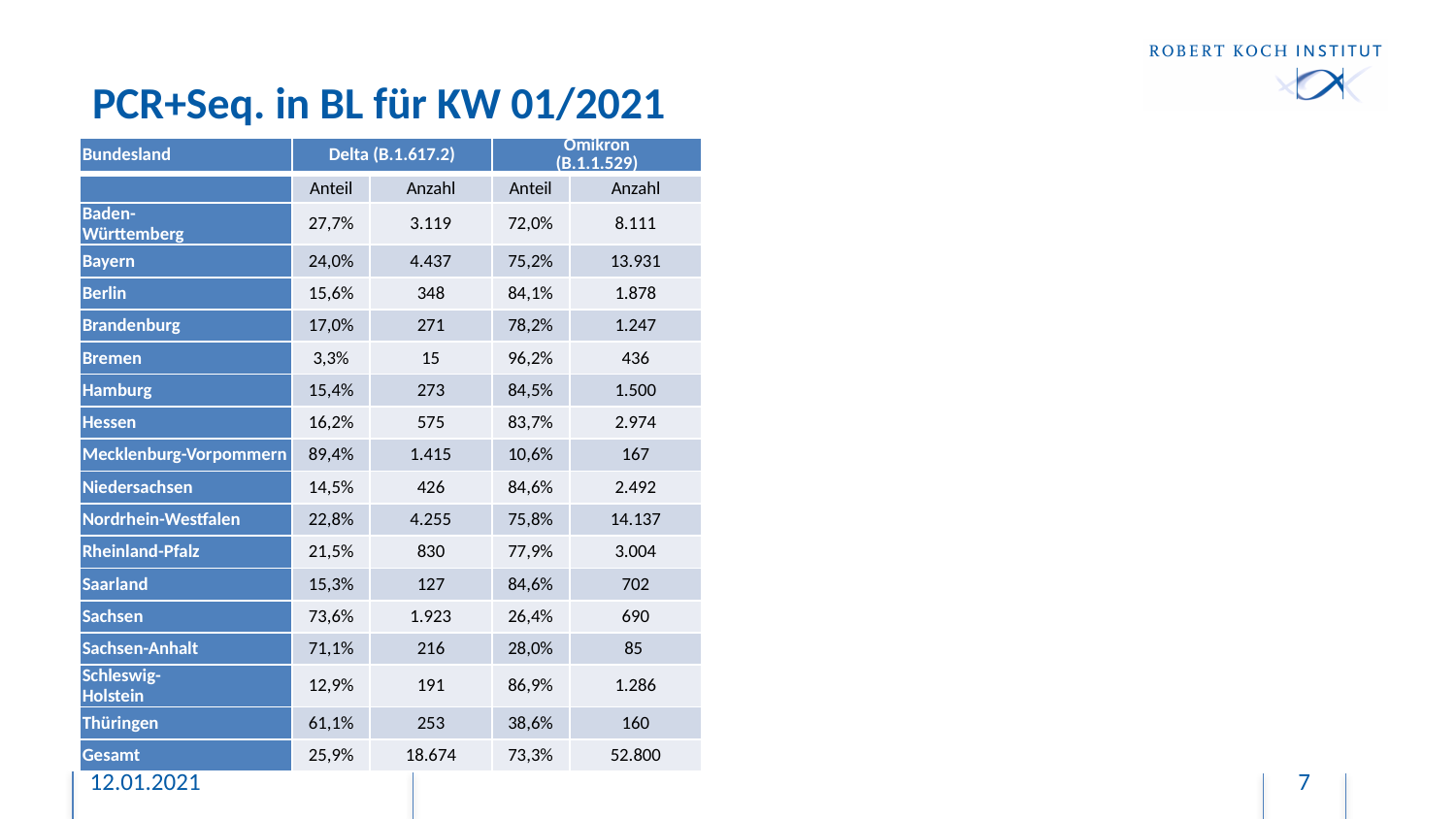

# PCR+Seq. in BL für KW 01/2021
| Bundesland | Delta (B.1.617.2) |  | Omikron (B.1.1.529) |  |
| --- | --- | --- | --- | --- |
|  | Anteil | Anzahl | Anteil | Anzahl |
| Baden- Württemberg | 27,7% | 3.119 | 72,0% | 8.111 |
| Bayern | 24,0% | 4.437 | 75,2% | 13.931 |
| Berlin | 15,6% | 348 | 84,1% | 1.878 |
| Brandenburg | 17,0% | 271 | 78,2% | 1.247 |
| Bremen | 3,3% | 15 | 96,2% | 436 |
| Hamburg | 15,4% | 273 | 84,5% | 1.500 |
| Hessen | 16,2% | 575 | 83,7% | 2.974 |
| Mecklenburg-Vorpommern | 89,4% | 1.415 | 10,6% | 167 |
| Niedersachsen | 14,5% | 426 | 84,6% | 2.492 |
| Nordrhein-Westfalen | 22,8% | 4.255 | 75,8% | 14.137 |
| Rheinland-Pfalz | 21,5% | 830 | 77,9% | 3.004 |
| Saarland | 15,3% | 127 | 84,6% | 702 |
| Sachsen | 73,6% | 1.923 | 26,4% | 690 |
| Sachsen-Anhalt | 71,1% | 216 | 28,0% | 85 |
| Schleswig- Holstein | 12,9% | 191 | 86,9% | 1.286 |
| Thüringen | 61,1% | 253 | 38,6% | 160 |
| Gesamt | 25,9% | 18.674 | 73,3% | 52.800 |
12.01.2021
7